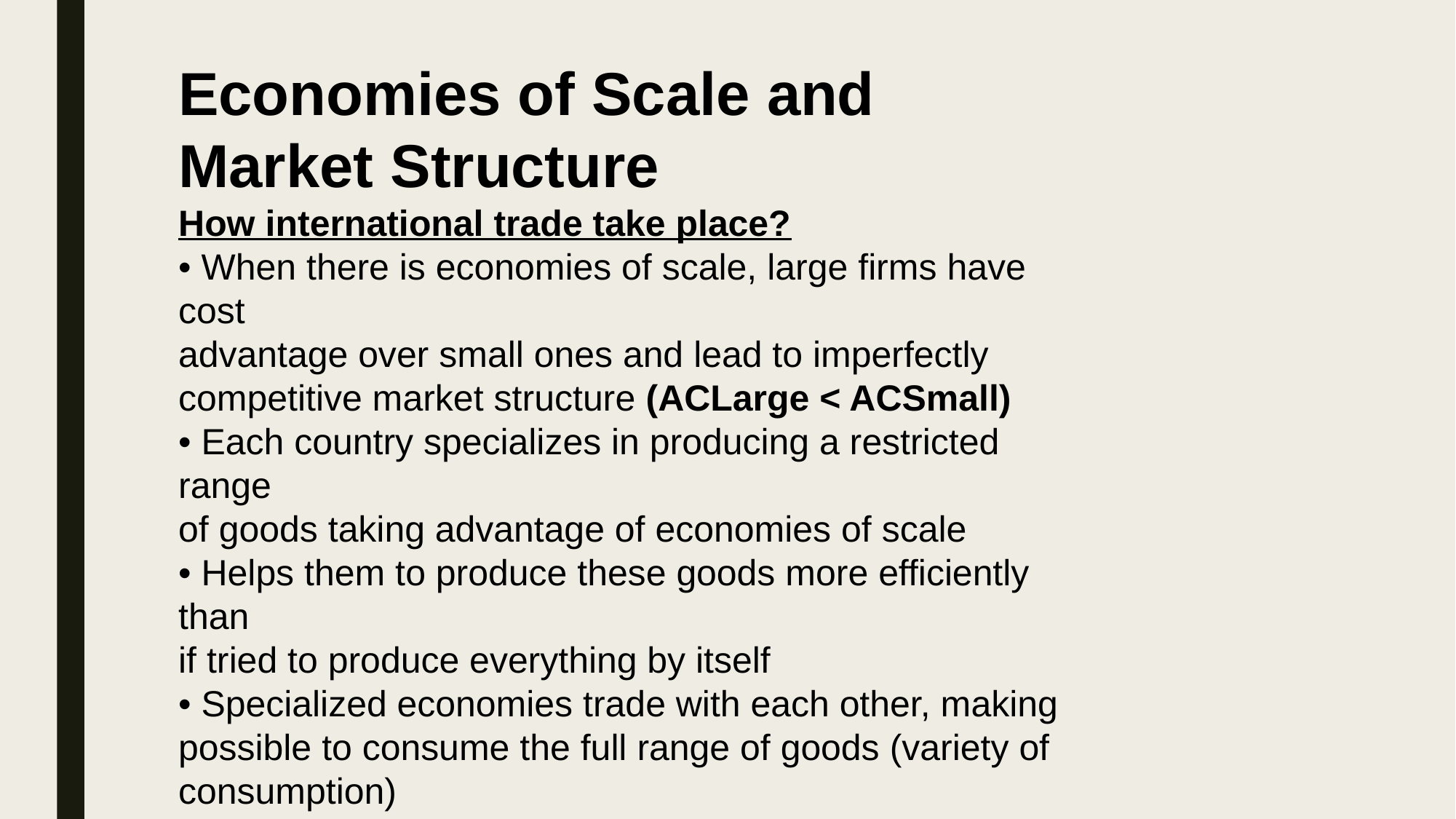

Economies of Scale and Market Structure
How international trade take place?
• When there is economies of scale, large firms have cost
advantage over small ones and lead to imperfectly
competitive market structure (ACLarge < ACSmall)
• Each country specializes in producing a restricted range
of goods taking advantage of economies of scale
• Helps them to produce these goods more efficiently than
if tried to produce everything by itself
• Specialized economies trade with each other, making
possible to consume the full range of goods (variety of
consumption)